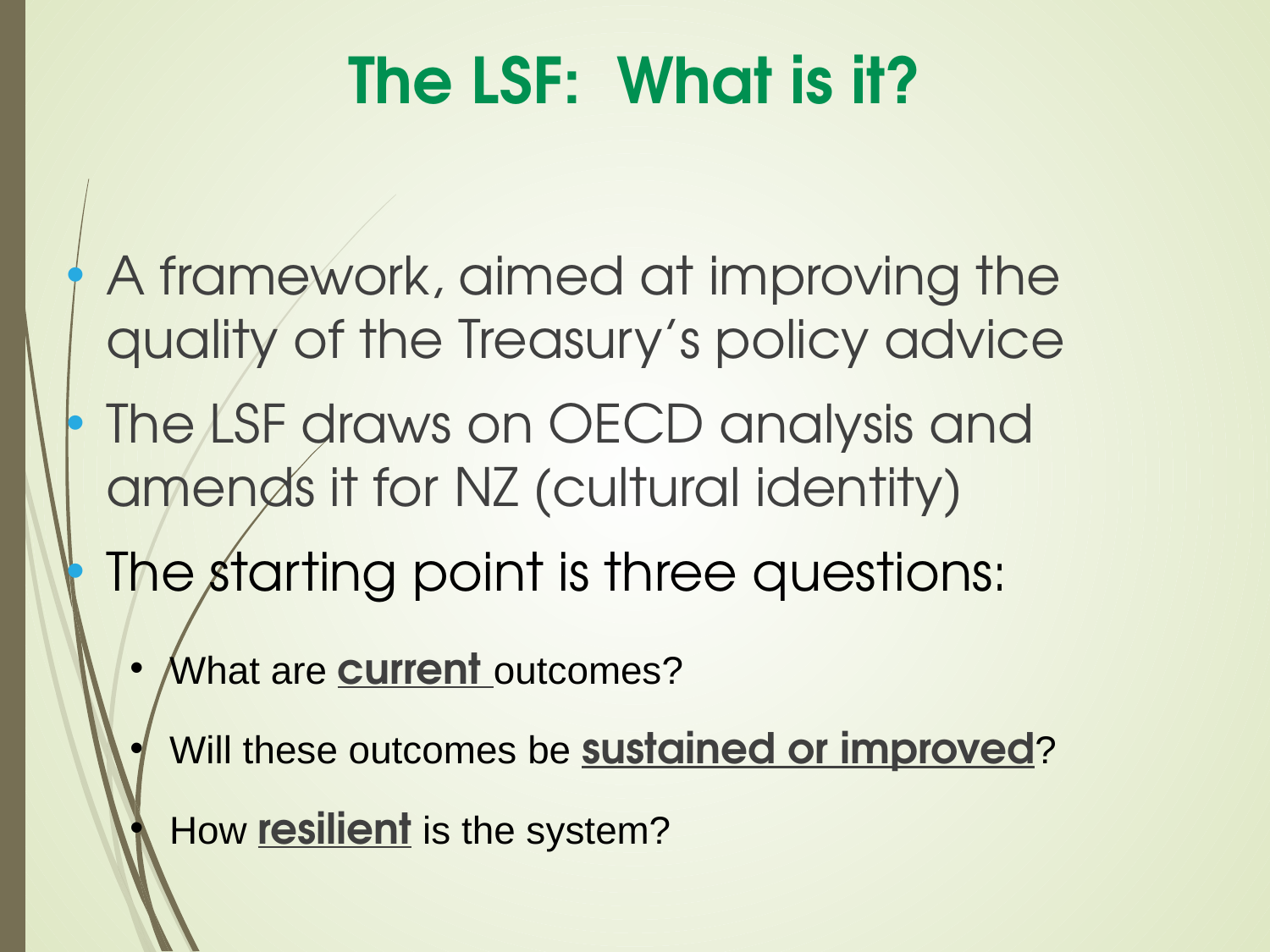

# The LSF:  What is it?
A framework, aimed at improving the quality of the Treasury’s policy advice
The LSF draws on OECD analysis and amends it for NZ (cultural identity)
The starting point is three questions:

What are current outcomes?

Will these outcomes be sustained or improved?

How resilient is the system?